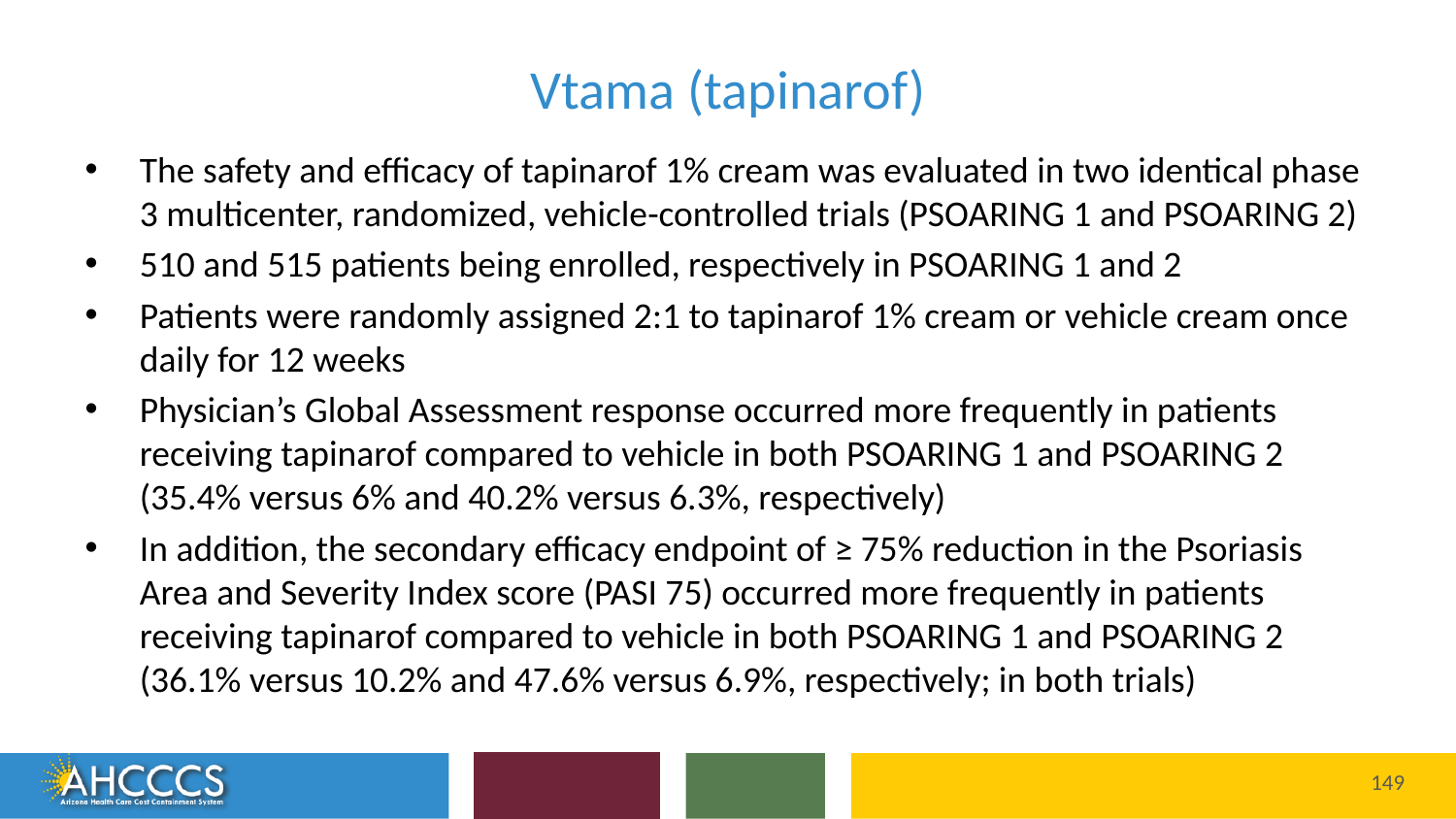

# Vtama (tapinarof)
The safety and efficacy of tapinarof 1% cream was evaluated in two identical phase 3 multicenter, randomized, vehicle-controlled trials (PSOARING 1 and PSOARING 2)
510 and 515 patients being enrolled, respectively in PSOARING 1 and 2
Patients were randomly assigned 2:1 to tapinarof 1% cream or vehicle cream once daily for 12 weeks
Physician’s Global Assessment response occurred more frequently in patients receiving tapinarof compared to vehicle in both PSOARING 1 and PSOARING 2 (35.4% versus 6% and 40.2% versus 6.3%, respectively)
In addition, the secondary efficacy endpoint of ≥ 75% reduction in the Psoriasis Area and Severity Index score (PASI 75) occurred more frequently in patients receiving tapinarof compared to vehicle in both PSOARING 1 and PSOARING 2 (36.1% versus 10.2% and 47.6% versus 6.9%, respectively; in both trials)